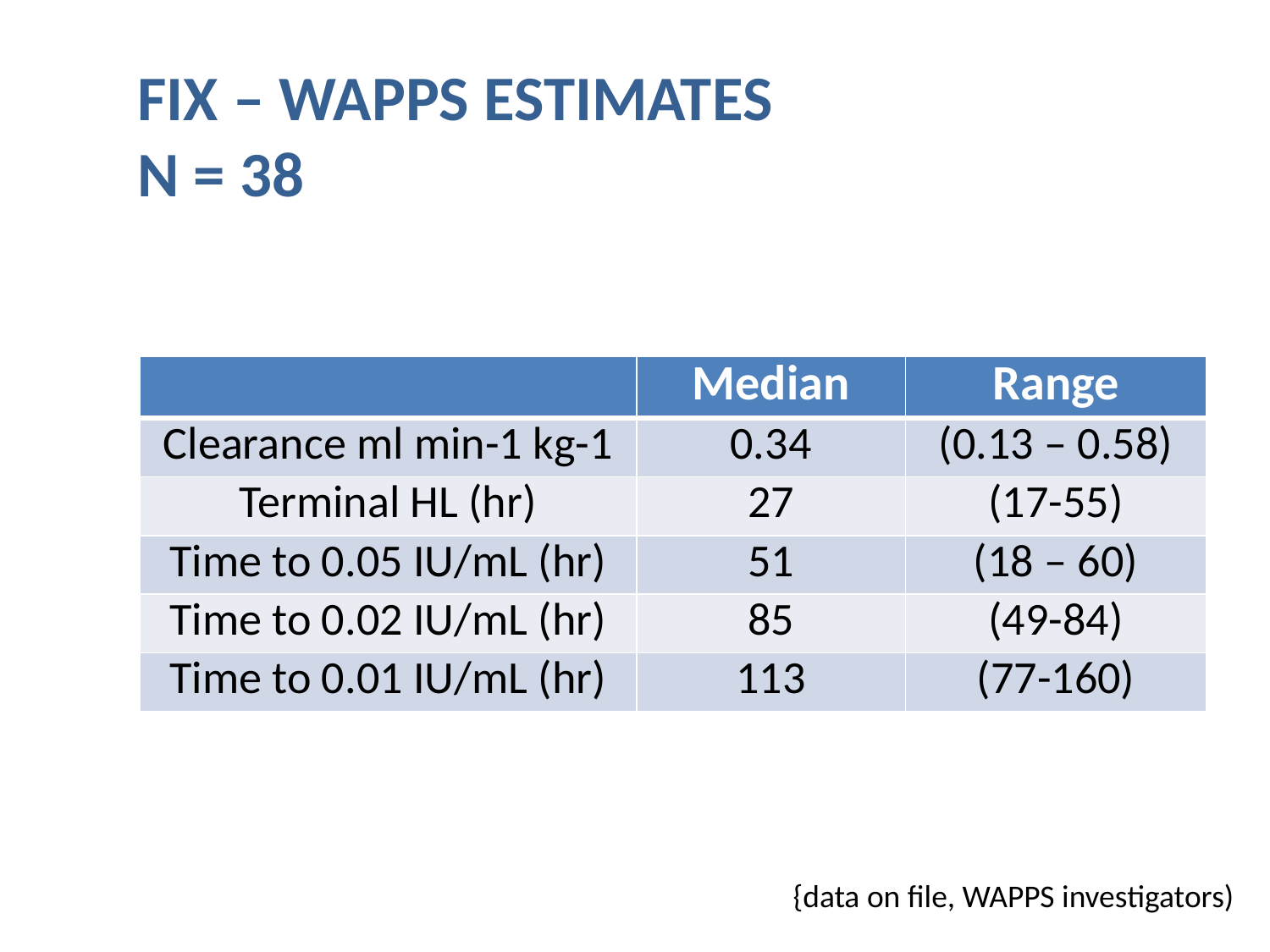

FIX – WAPPS ESTIMATES
N = 38
|  | Median | Range |
| --- | --- | --- |
| Clearance ml min-1 kg-1 | 0.34 | (0.13 – 0.58) |
| Terminal HL (hr) | 27 | (17-55) |
| Time to 0.05 IU/mL (hr) | 51 | (18 – 60) |
| Time to 0.02 IU/mL (hr) | 85 | (49-84) |
| Time to 0.01 IU/mL (hr) | 113 | (77-160) |
{data on file, WAPPS investigators)